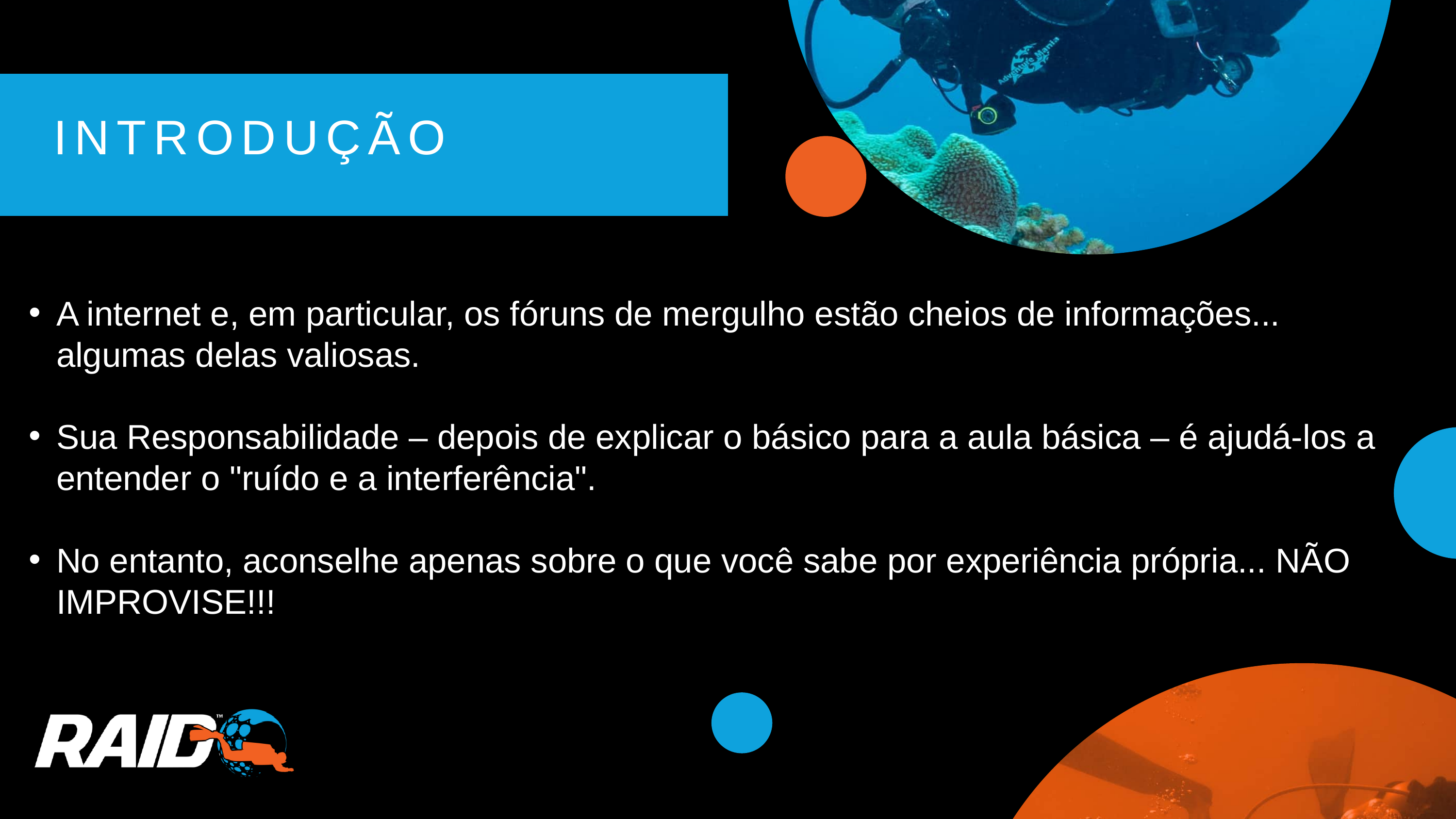

INTRODUÇÃO

A internet e, em particular, os fóruns de mergulho estão cheios de informações... algumas delas valiosas.

Sua Responsabilidade – depois de explicar o básico para a aula básica – é ajudá-los a entender o "ruído e a interferência".

No entanto, aconselhe apenas sobre o que você sabe por experiência própria... NÃO IMPROVISE!!!